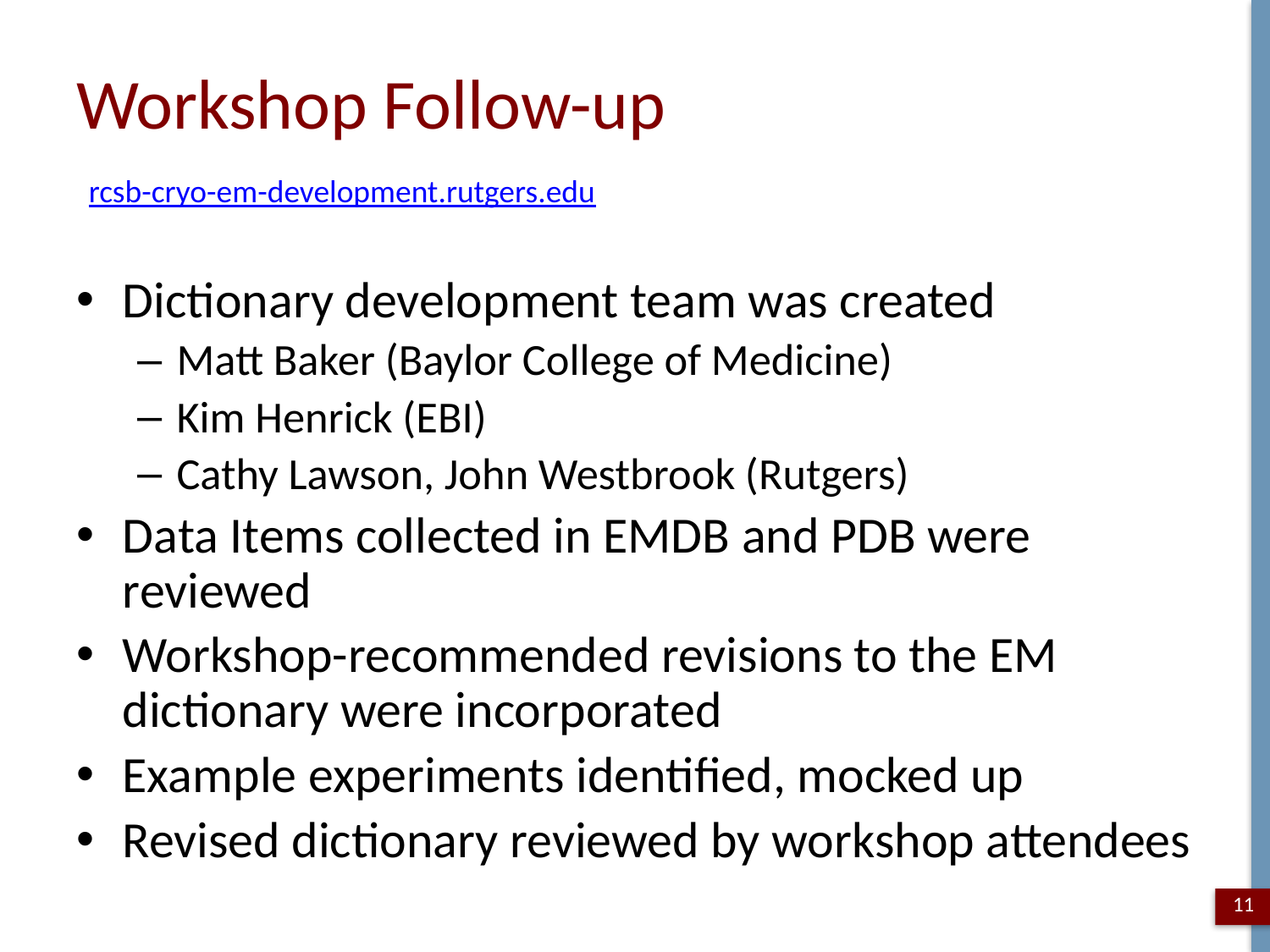

# Workshop Follow-up
rcsb-cryo-em-development.rutgers.edu
Dictionary development team was created
Matt Baker (Baylor College of Medicine)
Kim Henrick (EBI)
Cathy Lawson, John Westbrook (Rutgers)
Data Items collected in EMDB and PDB were reviewed
Workshop-recommended revisions to the EM dictionary were incorporated
Example experiments identified, mocked up
Revised dictionary reviewed by workshop attendees

11